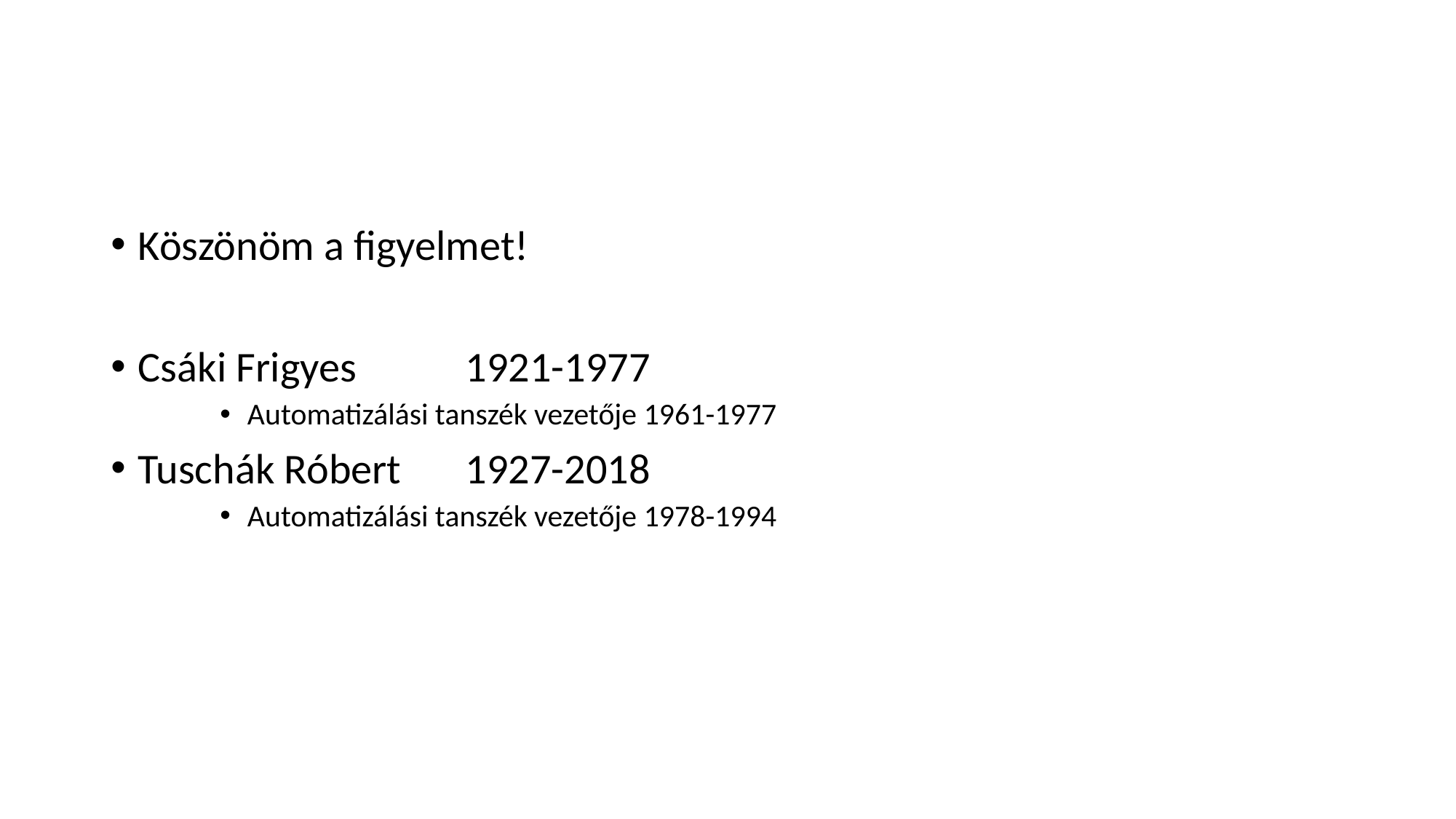

#
Köszönöm a figyelmet!

Csáki Frigyes	1921-1977
Automatizálási tanszék vezetője 1961-1977
Tuschák Róbert 	1927-2018
Automatizálási tanszék vezetője 1978-1994